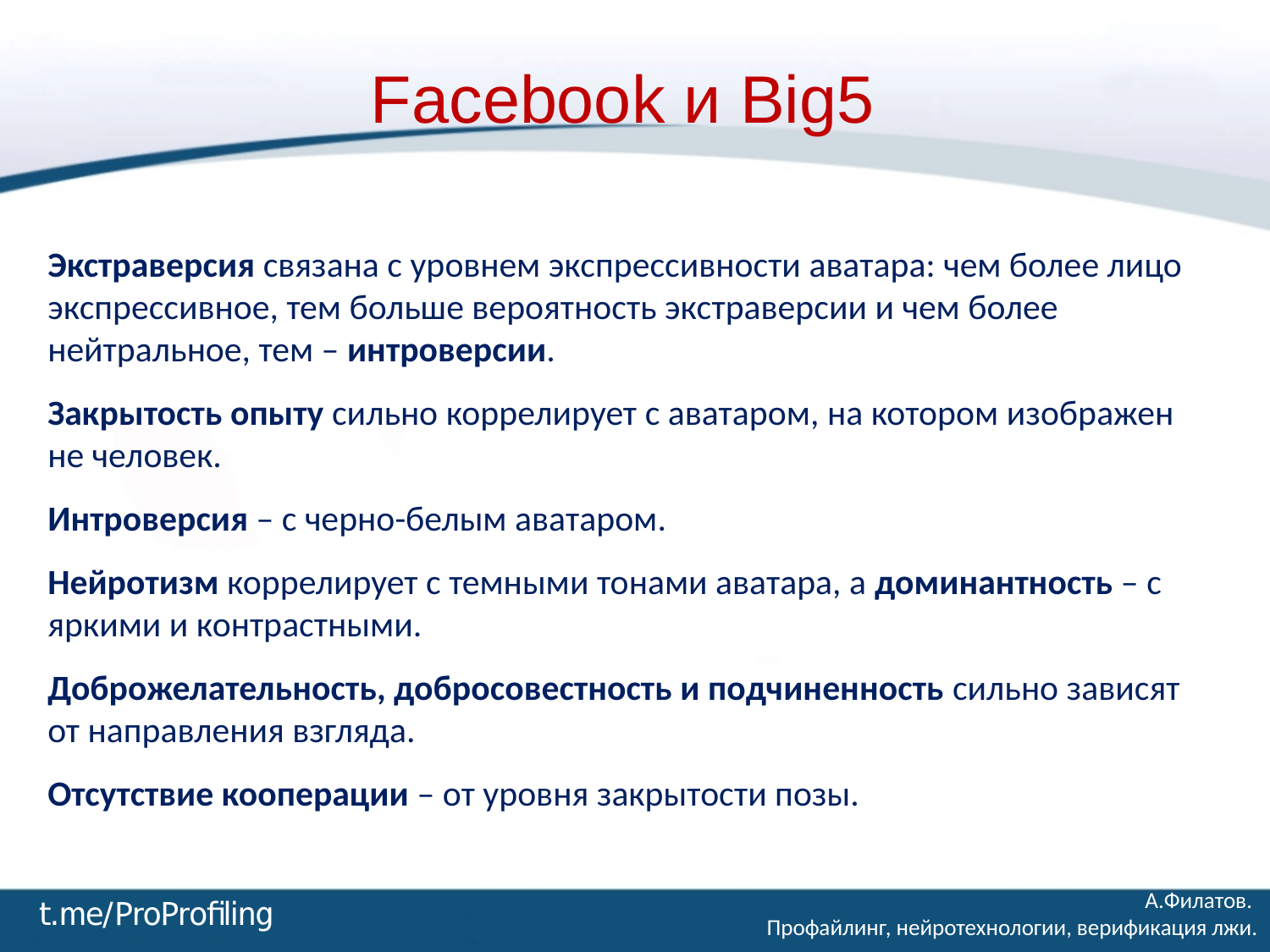

Facebook и Big5
# Экстраверсия связана с уровнем экспрессивности аватара: чем более лицо экспрессивное, тем больше вероятность экстраверсии и чем более нейтральное, тем – интроверсии. Закрытость опыту сильно коррелирует с аватаром, на котором изображен не человек. Интроверсия – с черно-белым аватаром. Нейротизм коррелирует с темными тонами аватара, а доминантность – с яркими и контрастными. Доброжелательность, добросовестность и подчиненность сильно зависят от направления взгляда. Отсутствие кооперации – от уровня закрытости позы.
t.me/ProProfiling
А.Филатов.
Профайлинг, нейротехнологии, верификация лжи.